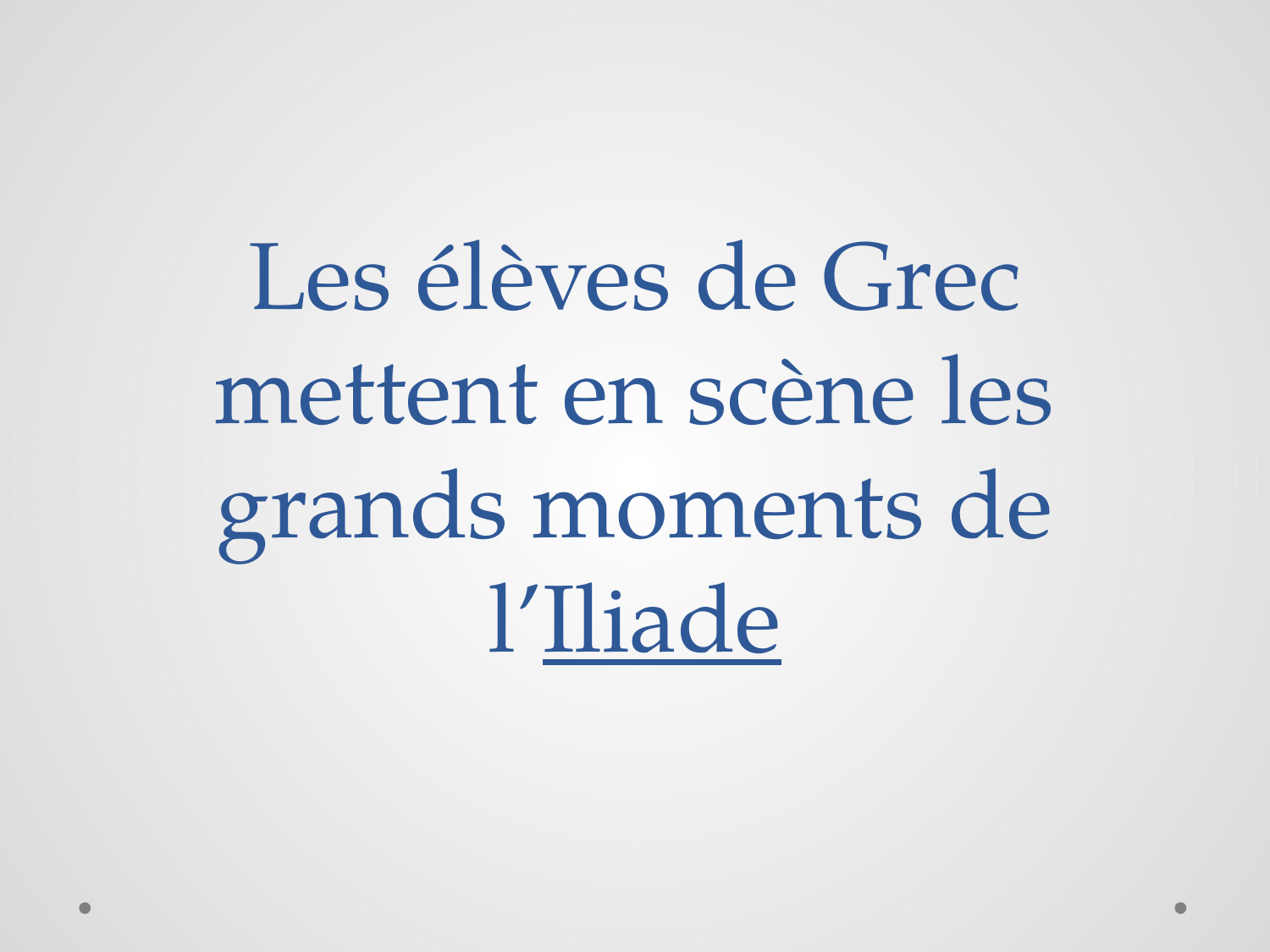

# Les élèves de Grec mettent en scène les grands moments de l’Iliade